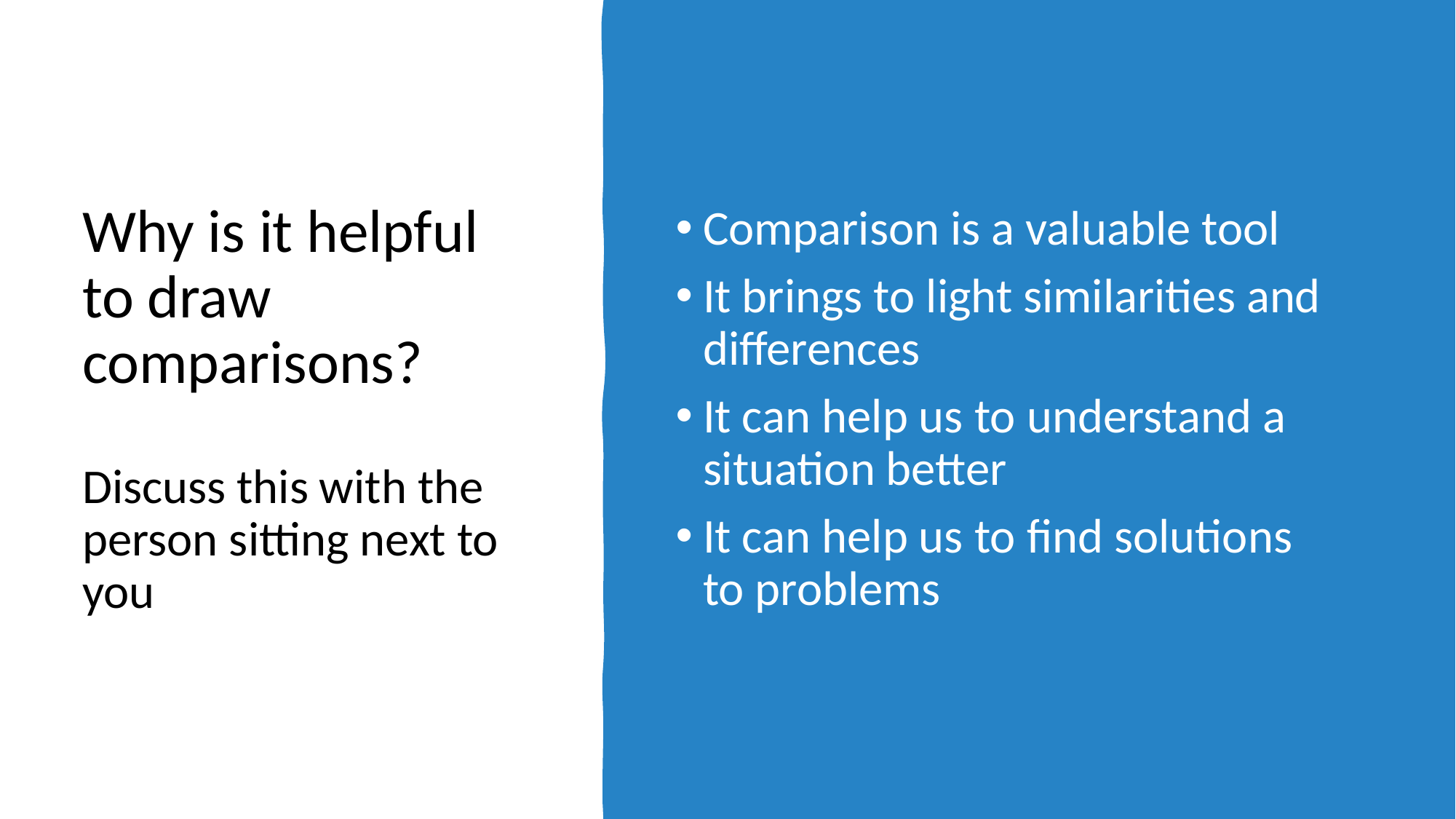

# Why is it helpful to draw comparisons? Discuss this with the person sitting next to you
Comparison is a valuable tool
It brings to light similarities and differences
It can help us to understand a situation better
It can help us to find solutions to problems